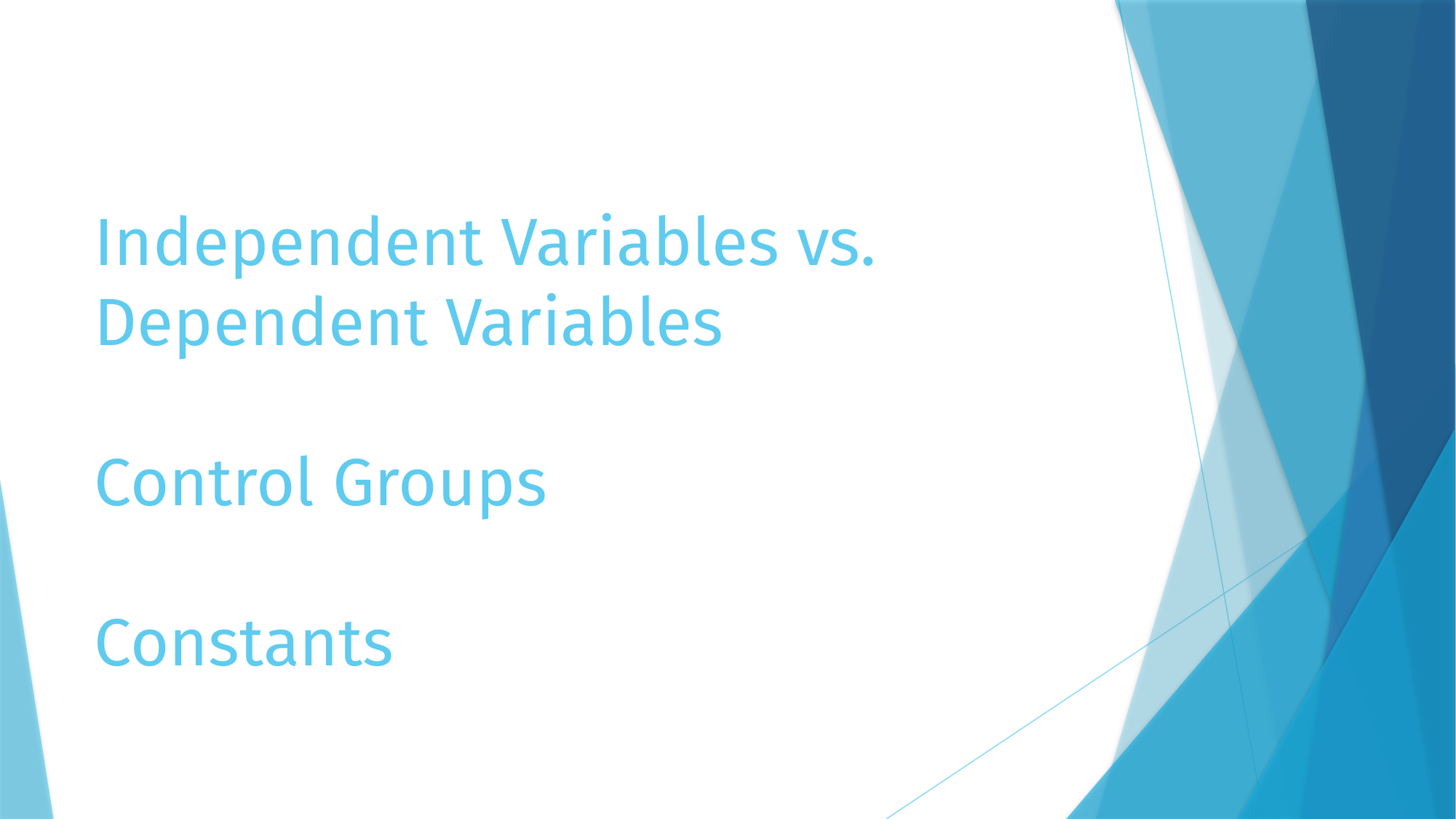

# Independent Variables vs. Dependent Variables Control Groups Constants